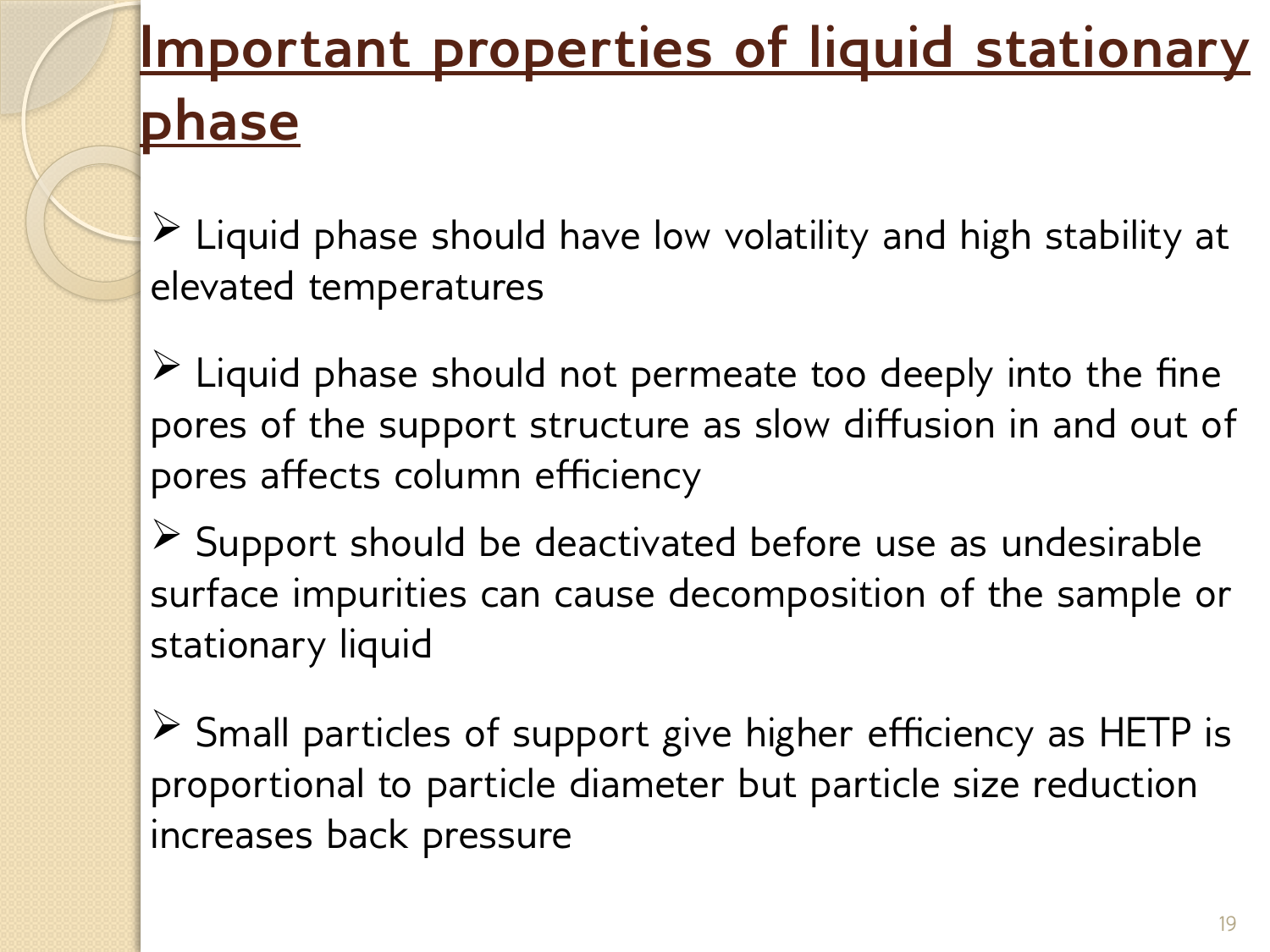

# Important properties of liquid stationary phase
 Liquid phase should have low volatility and high stability at elevated temperatures
 Liquid phase should not permeate too deeply into the fine pores of the support structure as slow diffusion in and out of pores affects column efficiency
 Support should be deactivated before use as undesirable surface impurities can cause decomposition of the sample or stationary liquid
 Small particles of support give higher efficiency as HETP is proportional to particle diameter but particle size reduction increases back pressure
19